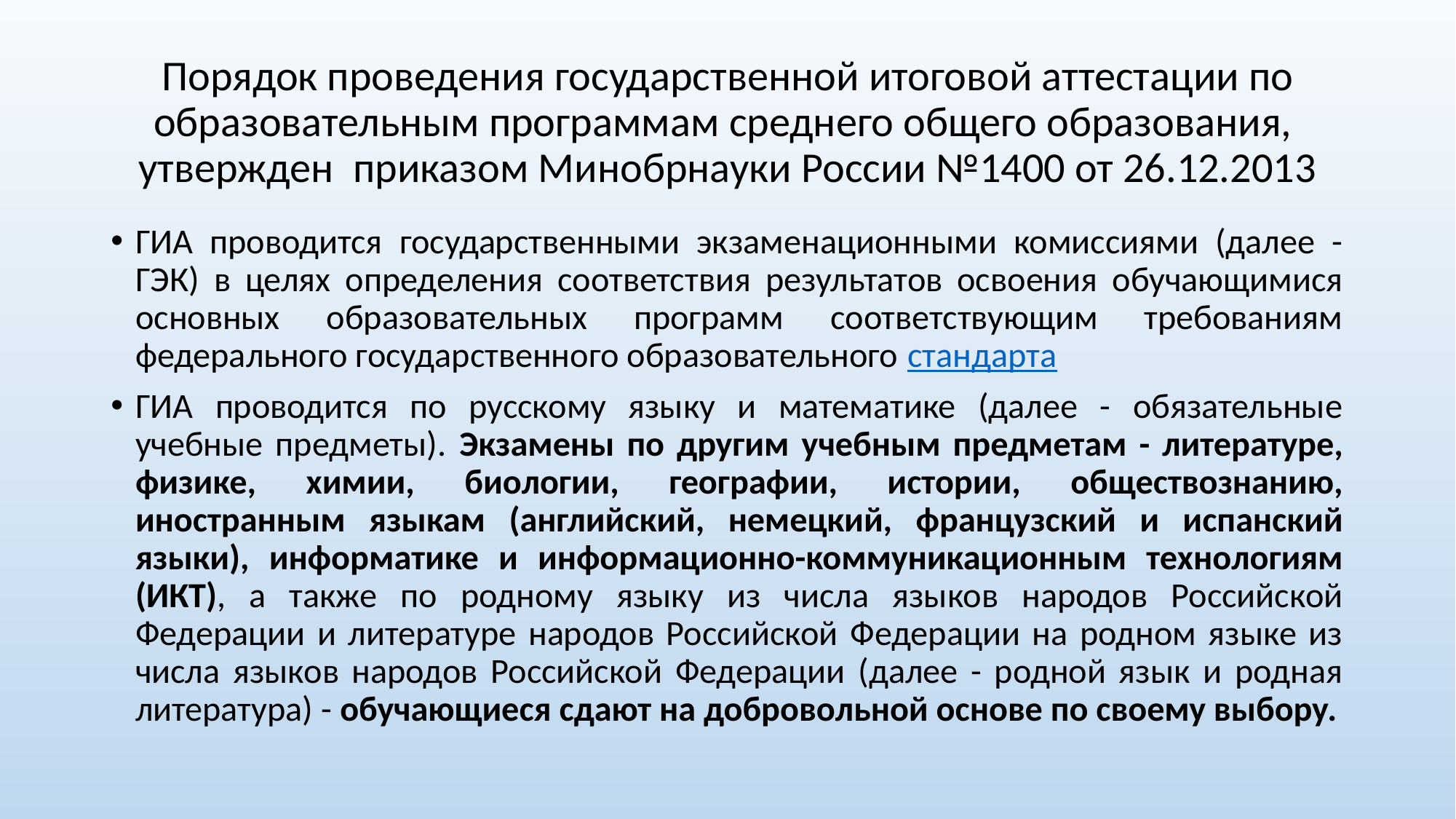

# Порядок проведения государственной итоговой аттестации по образовательным программам среднего общего образования, утвержден  приказом Минобрнауки России №1400 от 26.12.2013
ГИА проводится государственными экзаменационными комиссиями (далее - ГЭК) в целях определения соответствия результатов освоения обучающимися основных образовательных программ соответствующим требованиям федерального государственного образовательного стандарта
ГИА проводится по русскому языку и математике (далее - обязательные учебные предметы). Экзамены по другим учебным предметам - литературе, физике, химии, биологии, географии, истории, обществознанию, иностранным языкам (английский, немецкий, французский и испанский языки), информатике и информационно-коммуникационным технологиям (ИКТ), а также по родному языку из числа языков народов Российской Федерации и литературе народов Российской Федерации на родном языке из числа языков народов Российской Федерации (далее - родной язык и родная литература) - обучающиеся сдают на добровольной основе по своему выбору.